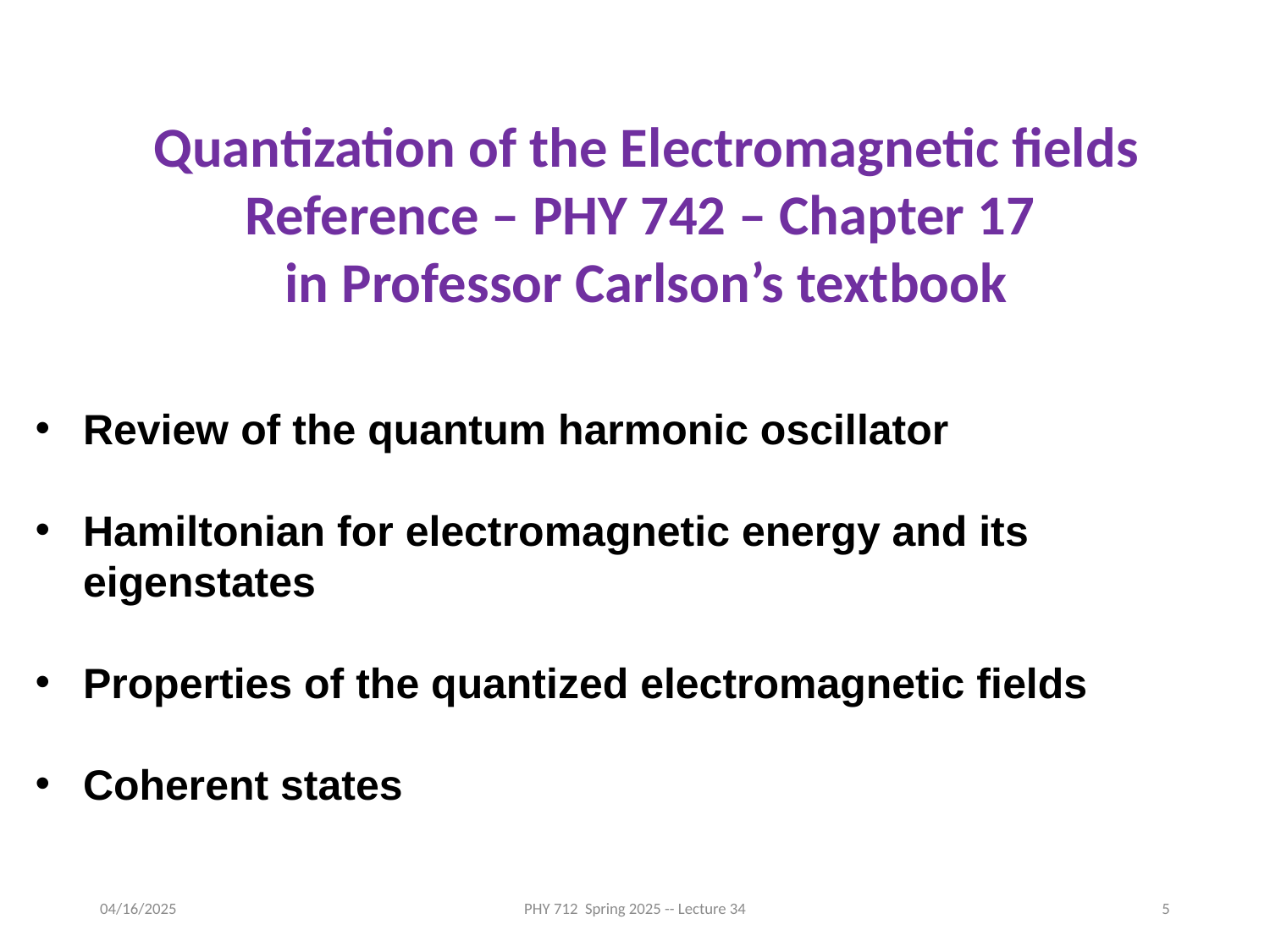

Quantization of the Electromagnetic fields
Reference – PHY 742 – Chapter 17
in Professor Carlson’s textbook

Review of the quantum harmonic oscillator

Hamiltonian for electromagnetic energy and its eigenstates

Properties of the quantized electromagnetic fields

Coherent states

04/16/2025
PHY 712  Spring 2025 -- Lecture 34
5